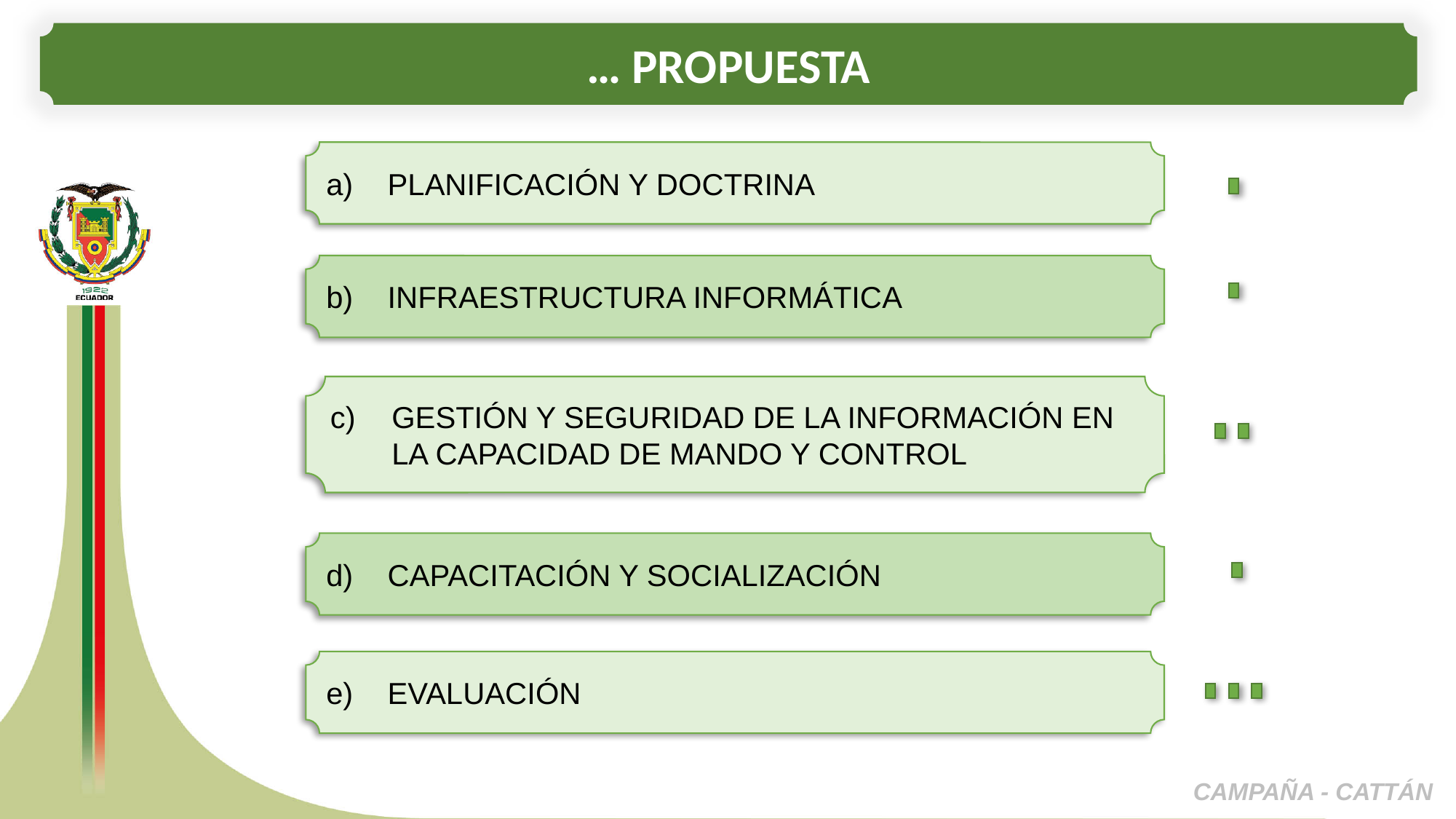

… PROPUESTA
PLANIFICACIÓN Y DOCTRINA

INFRAESTRUCTURA INFORMÁTICA

GESTIÓN Y SEGURIDAD DE LA INFORMACIÓN EN LA CAPACIDAD DE MANDO Y CONTROL

CAPACITACIÓN Y SOCIALIZACIÓN

EVALUACIÓN

CAMPAÑA - CATTÁN